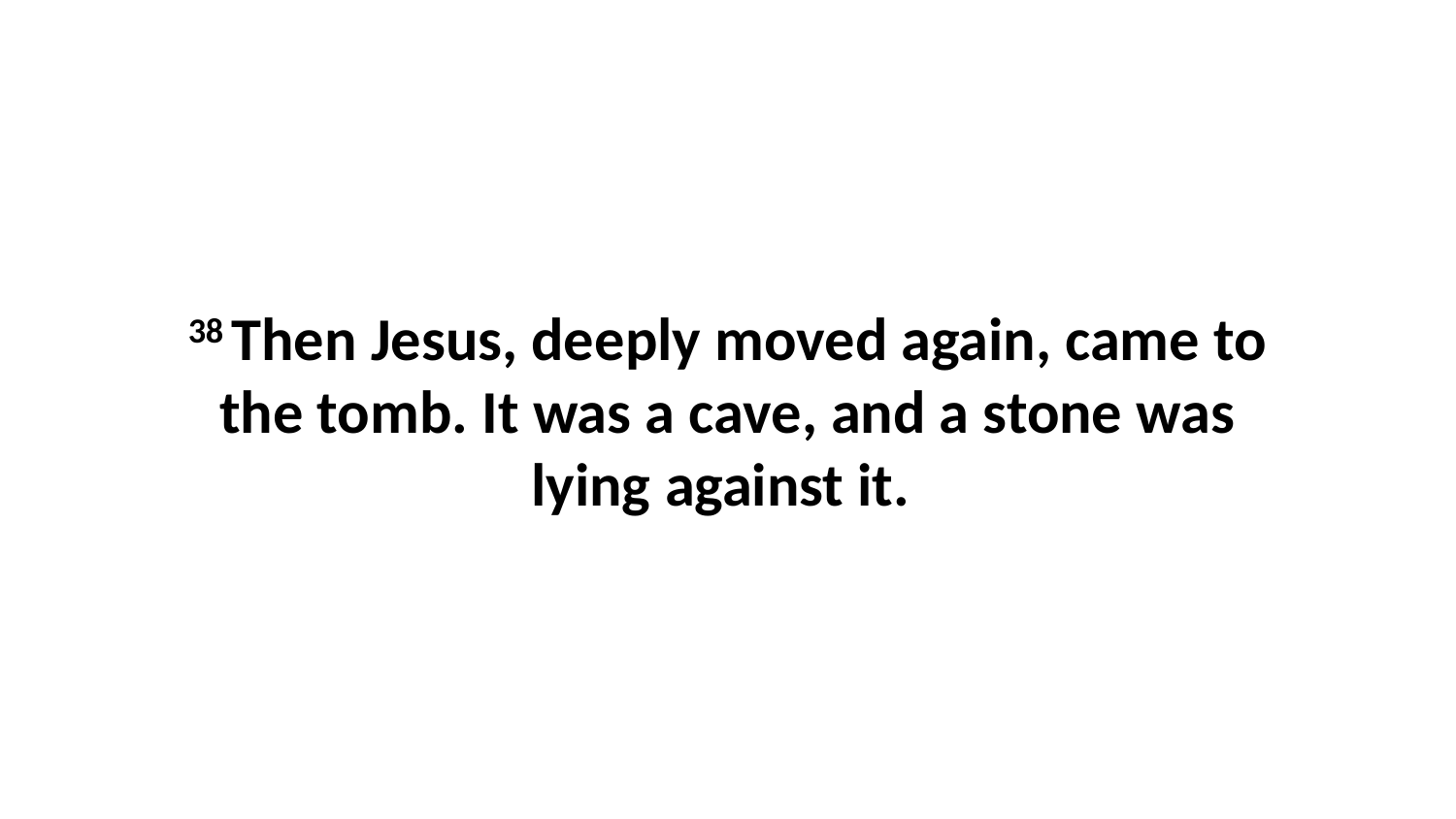

38 Then Jesus, deeply moved again, came to the tomb. It was a cave, and a stone was lying against it.